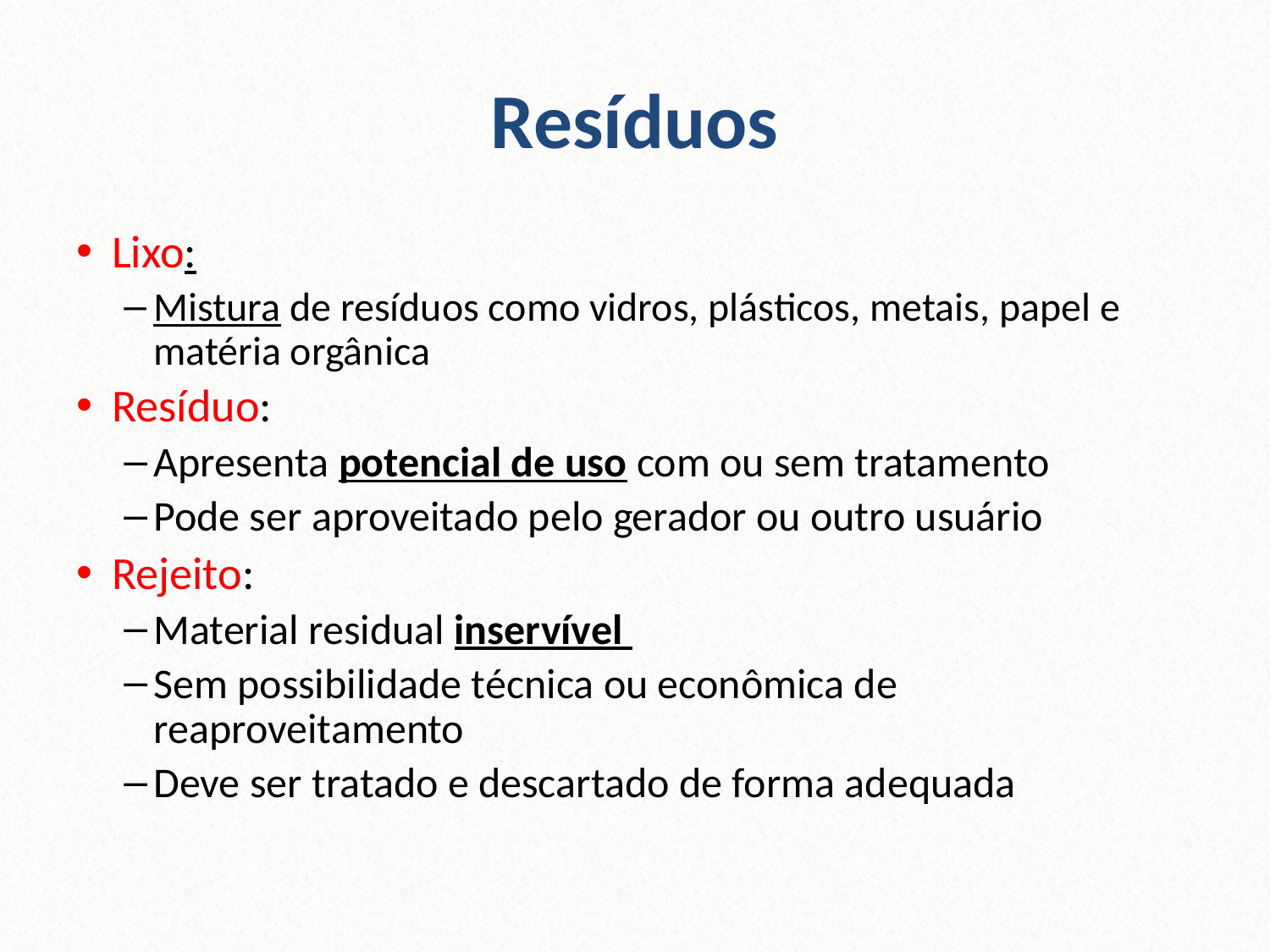

# Resíduos
Lixo:
Mistura de resíduos como vidros, plásticos, metais, papel e matéria orgânica
Resíduo:
Apresenta potencial de uso com ou sem tratamento
Pode ser aproveitado pelo gerador ou outro usuário
Rejeito:
Material residual inservível
Sem possibilidade técnica ou econômica de reaproveitamento
Deve ser tratado e descartado de forma adequada